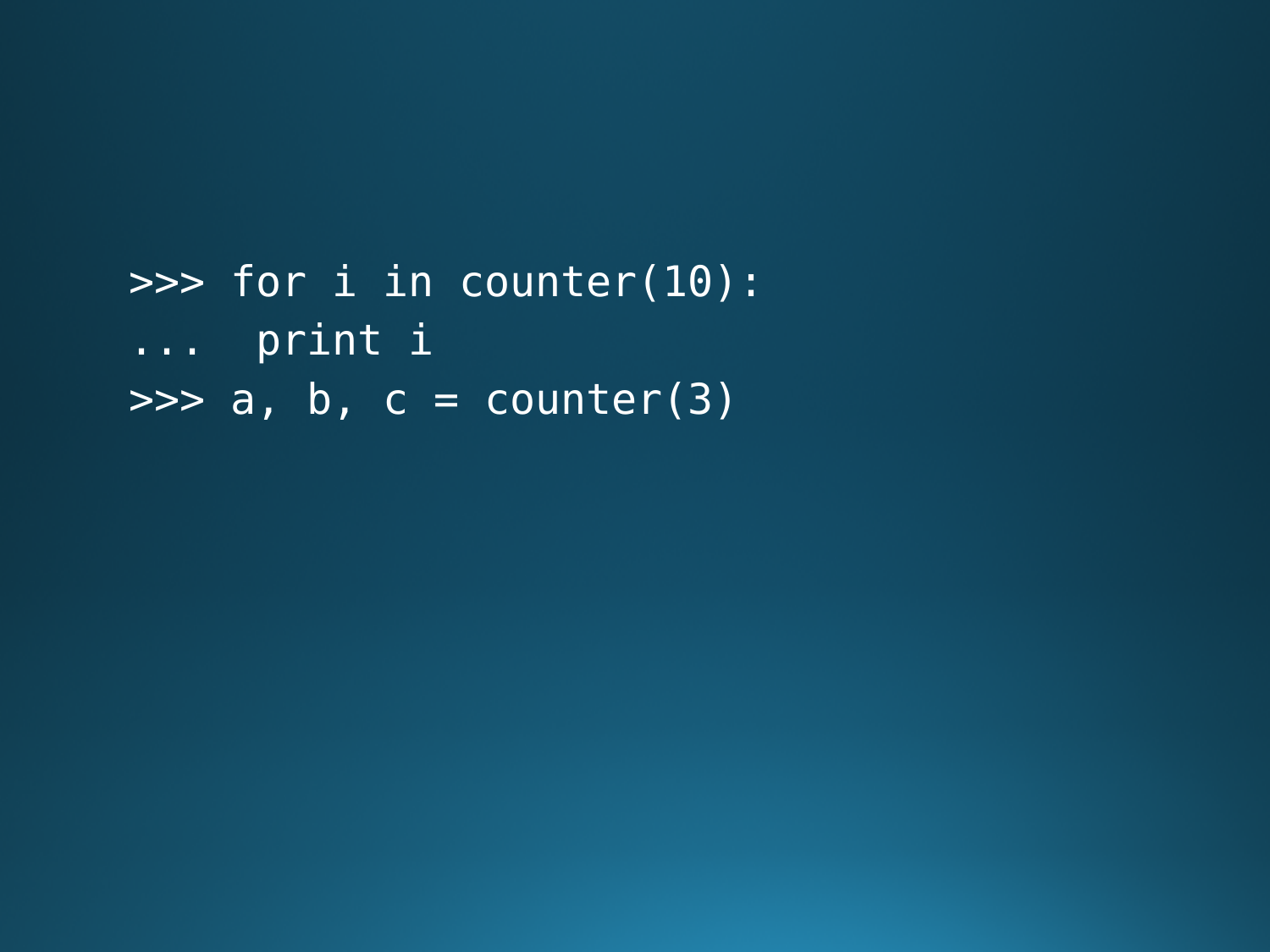

#
>>> for i in counter(10):
... 	print i
>>> a, b, c = counter(3)